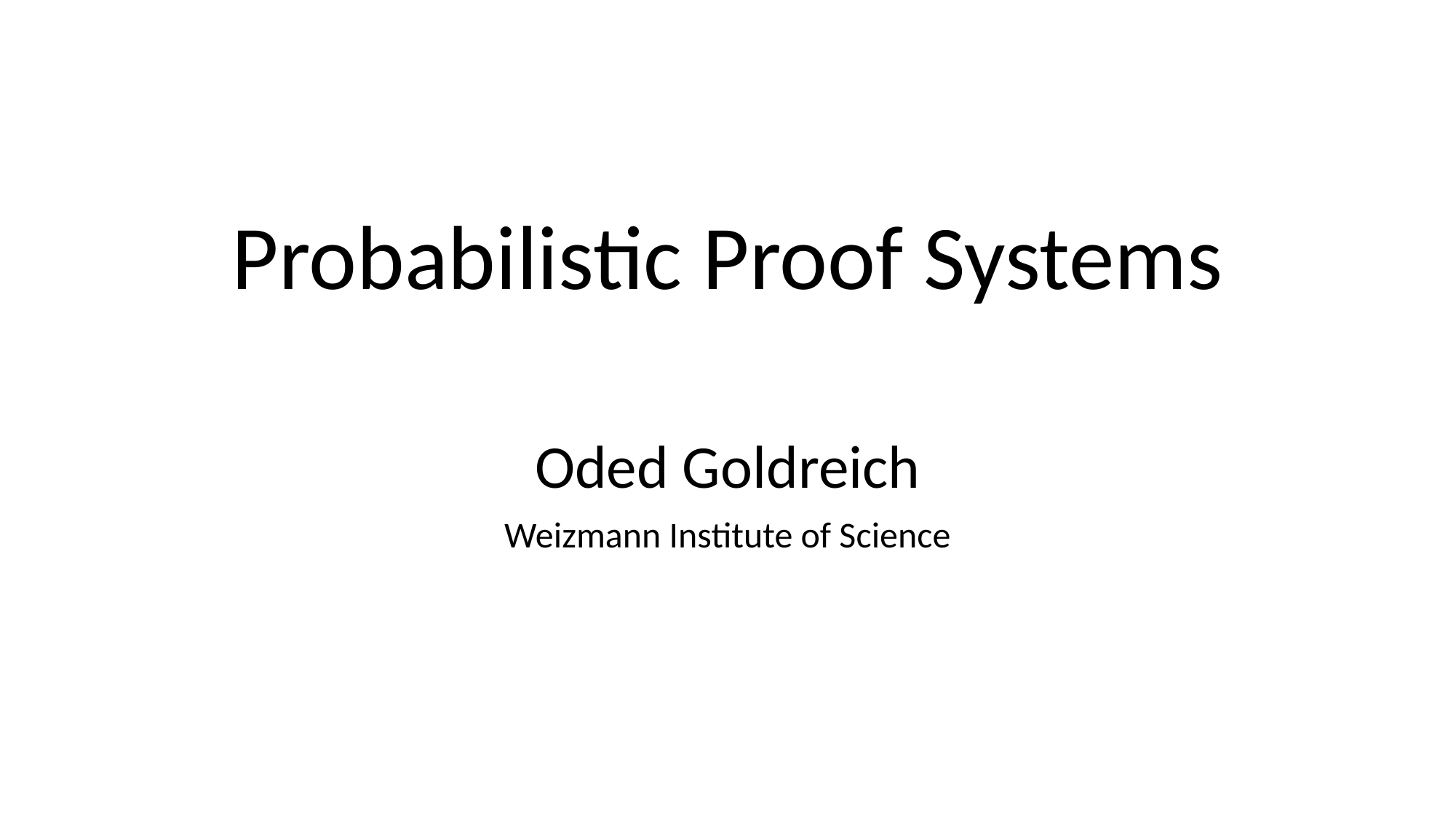

# Probabilistic Proof Systems
Oded Goldreich
Weizmann Institute of Science